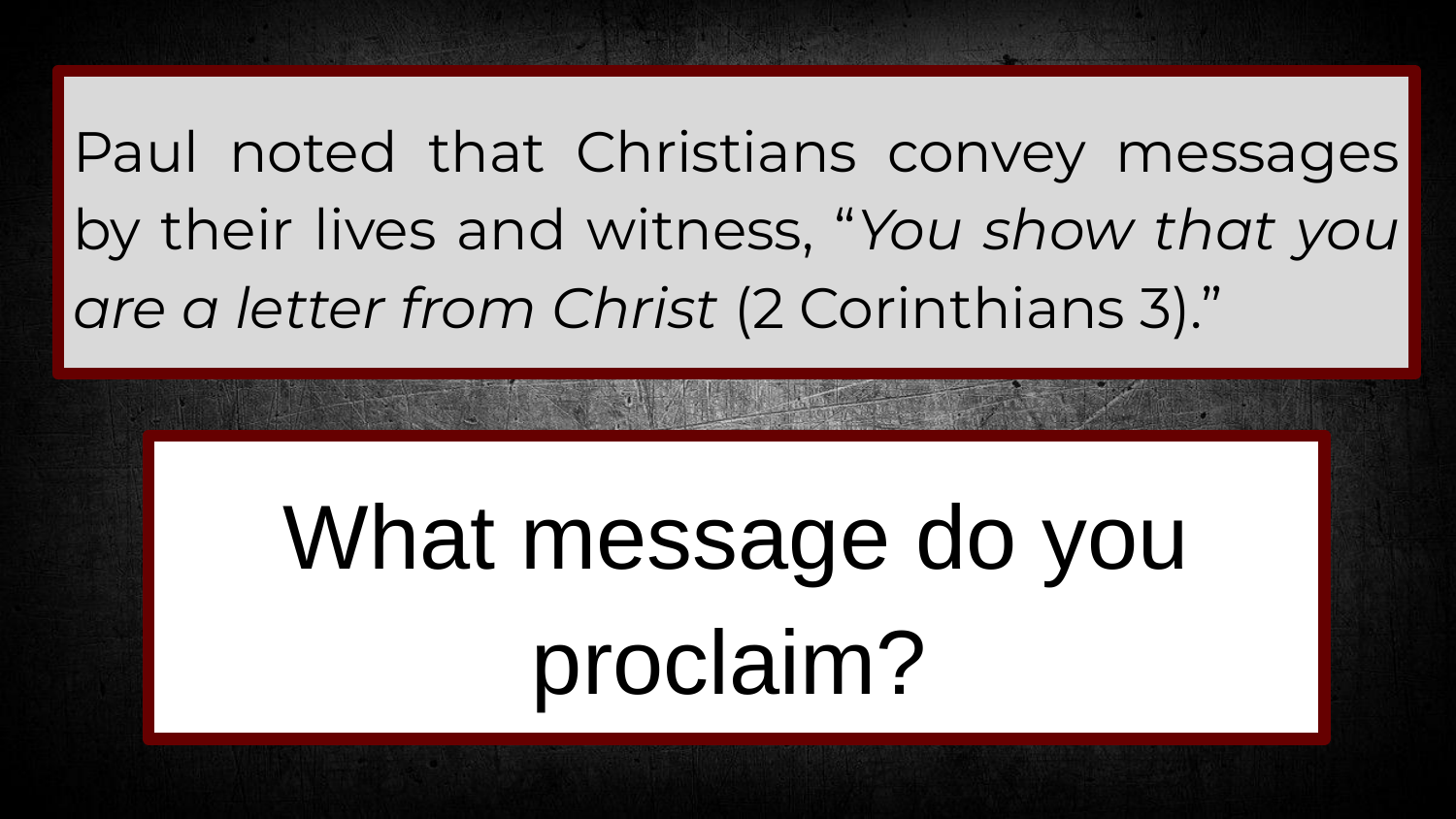

#
Paul noted that Christians convey messages by their lives and witness, “You show that you are a letter from Christ (2 Corinthians 3).”
What message do you proclaim?